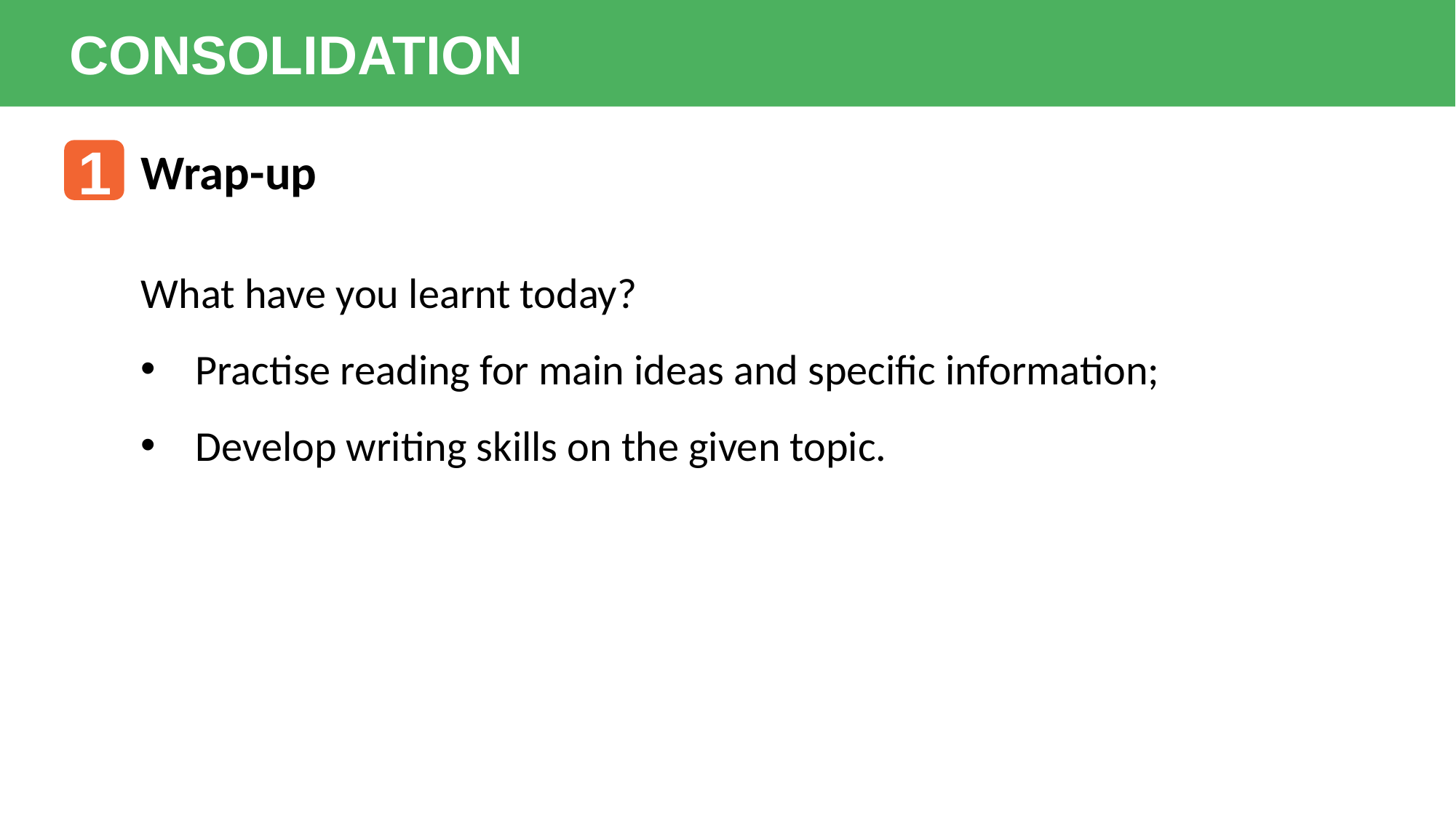

CONSOLIDATION
1
Wrap-up

What have you learnt today?
Practise reading for main ideas and specific information;
Develop writing skills on the given topic.